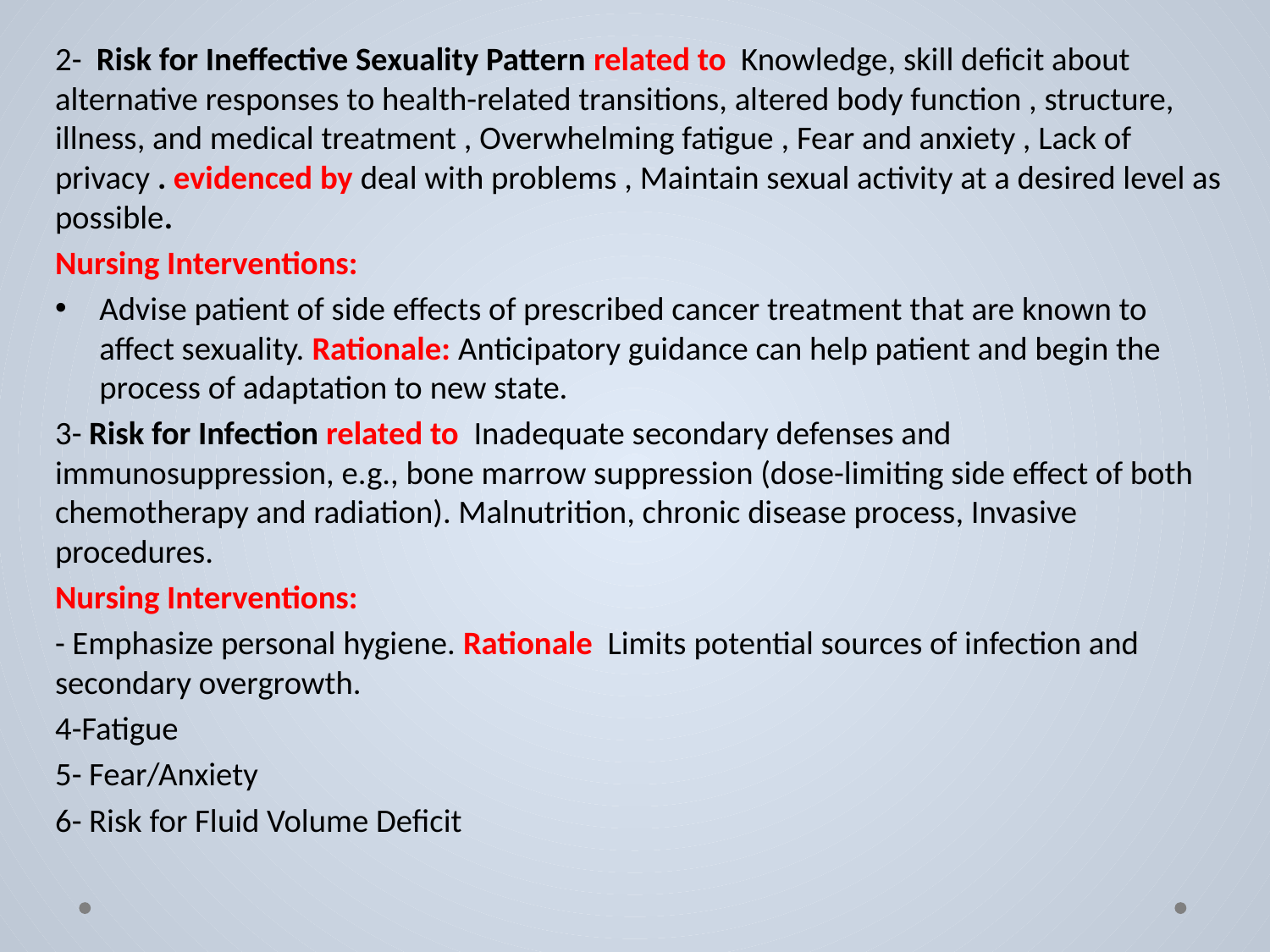

2-  Risk for Ineffective Sexuality Pattern related to  Knowledge, skill deficit about alternative responses to health-related transitions, altered body function , structure, illness, and medical treatment , Overwhelming fatigue , Fear and anxiety , Lack of privacy . evidenced by deal with problems , Maintain sexual activity at a desired level as possible.
Nursing Interventions:
Advise patient of side effects of prescribed cancer treatment that are known to affect sexuality. Rationale: Anticipatory guidance can help patient and begin the process of adaptation to new state.
3- Risk for Infection related to  Inadequate secondary defenses and immunosuppression, e.g., bone marrow suppression (dose-limiting side effect of both chemotherapy and radiation). Malnutrition, chronic disease process, Invasive procedures.
Nursing Interventions:
- Emphasize personal hygiene. Rationale  Limits potential sources of infection and secondary overgrowth.
4-Fatigue
5- Fear/Anxiety
6- Risk for Fluid Volume Deficit